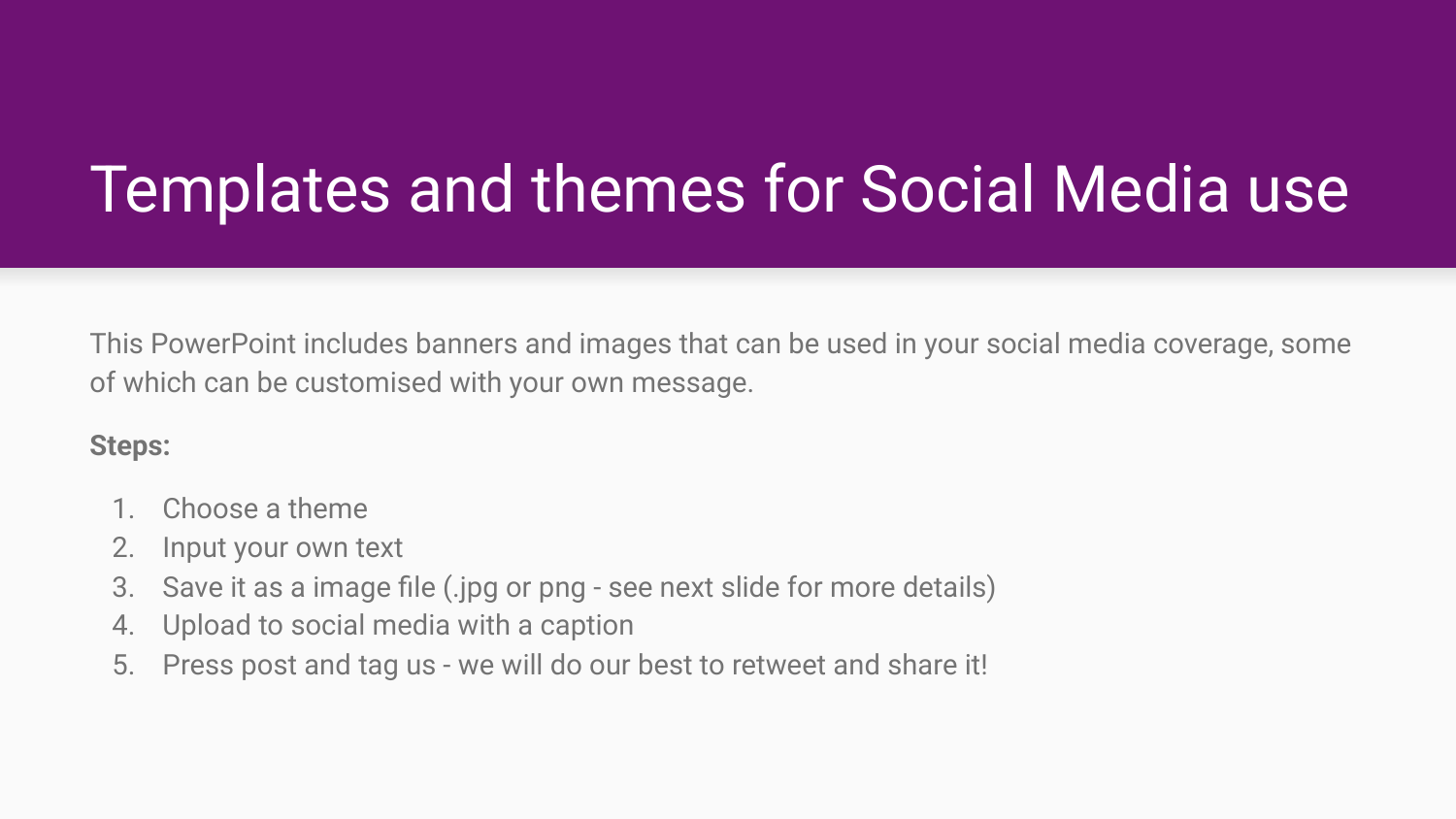

# Templates and themes for Social Media use
This PowerPoint includes banners and images that can be used in your social media coverage, some of which can be customised with your own message.
Steps:
Choose a theme
Input your own text
Save it as a image file (.jpg or png - see next slide for more details)
Upload to social media with a caption
Press post and tag us - we will do our best to retweet and share it!